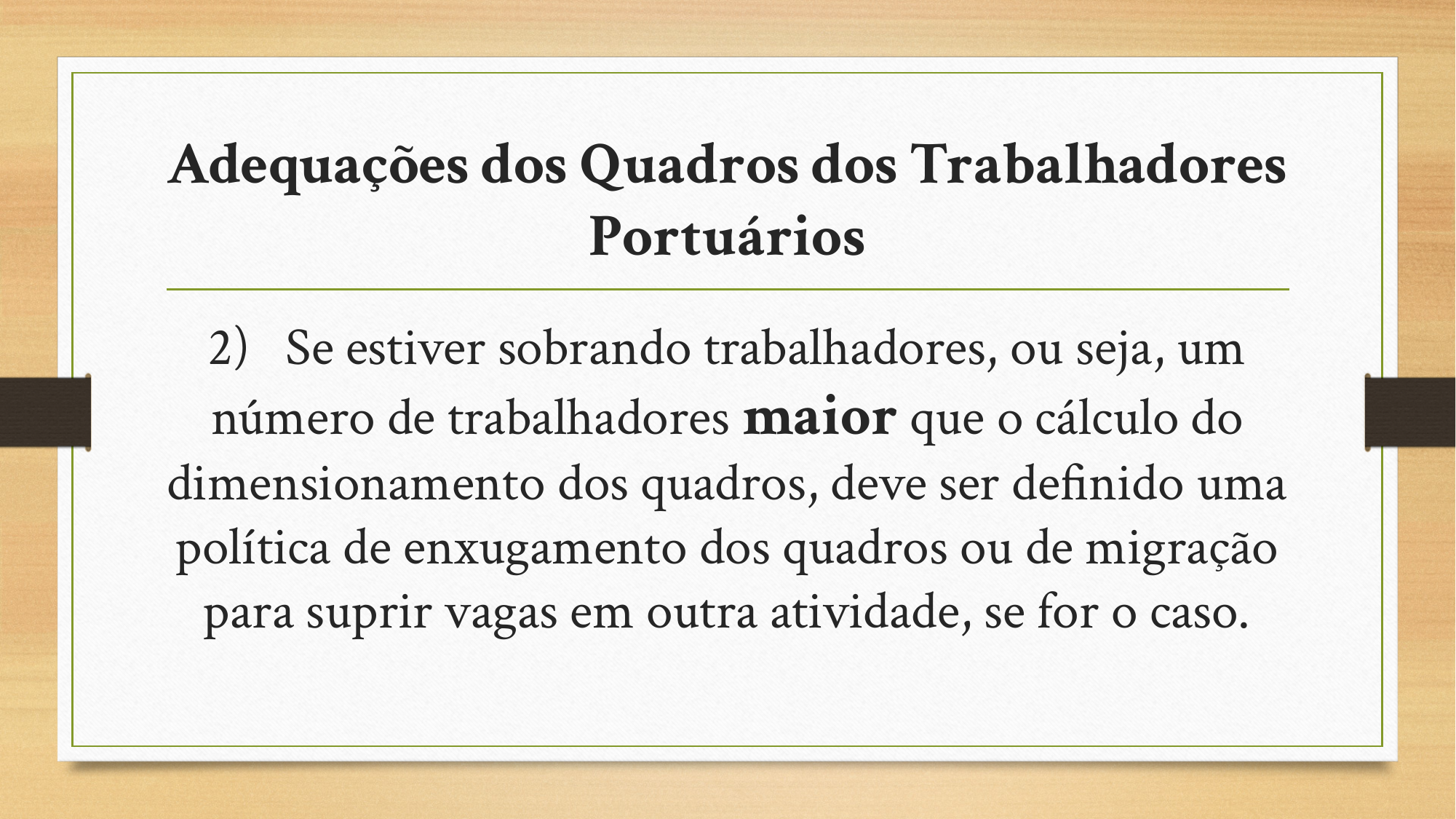

# Adequações dos Quadros dos Trabalhadores Portuários
2)   Se estiver sobrando trabalhadores, ou seja, um número de trabalhadores maior que o cálculo do dimensionamento dos quadros, deve ser definido uma política de enxugamento dos quadros ou de migração para suprir vagas em outra atividade, se for o caso.